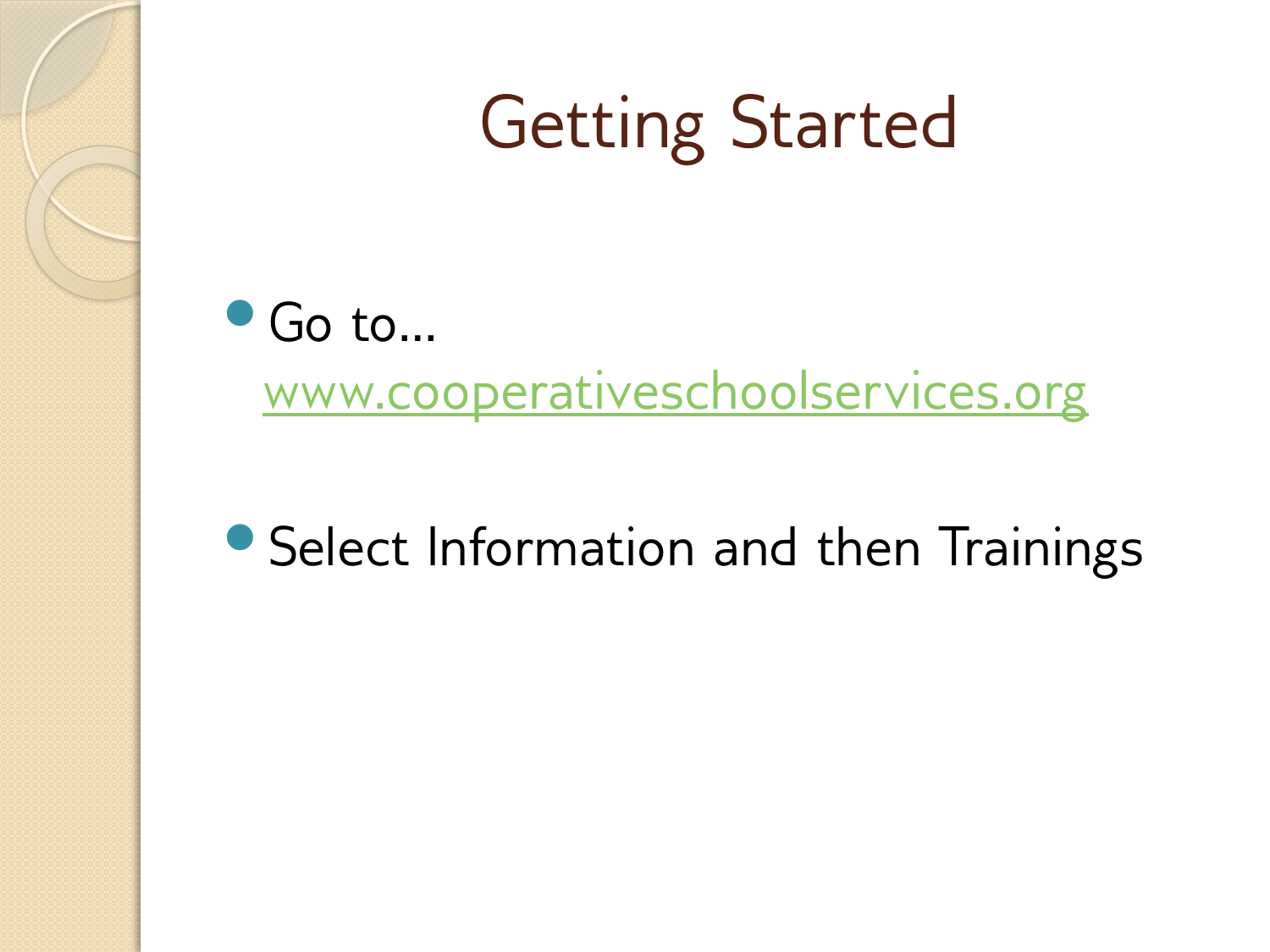

# Getting Started

Go to… www.cooperativeschoolservices.org

Select Information and then Trainings